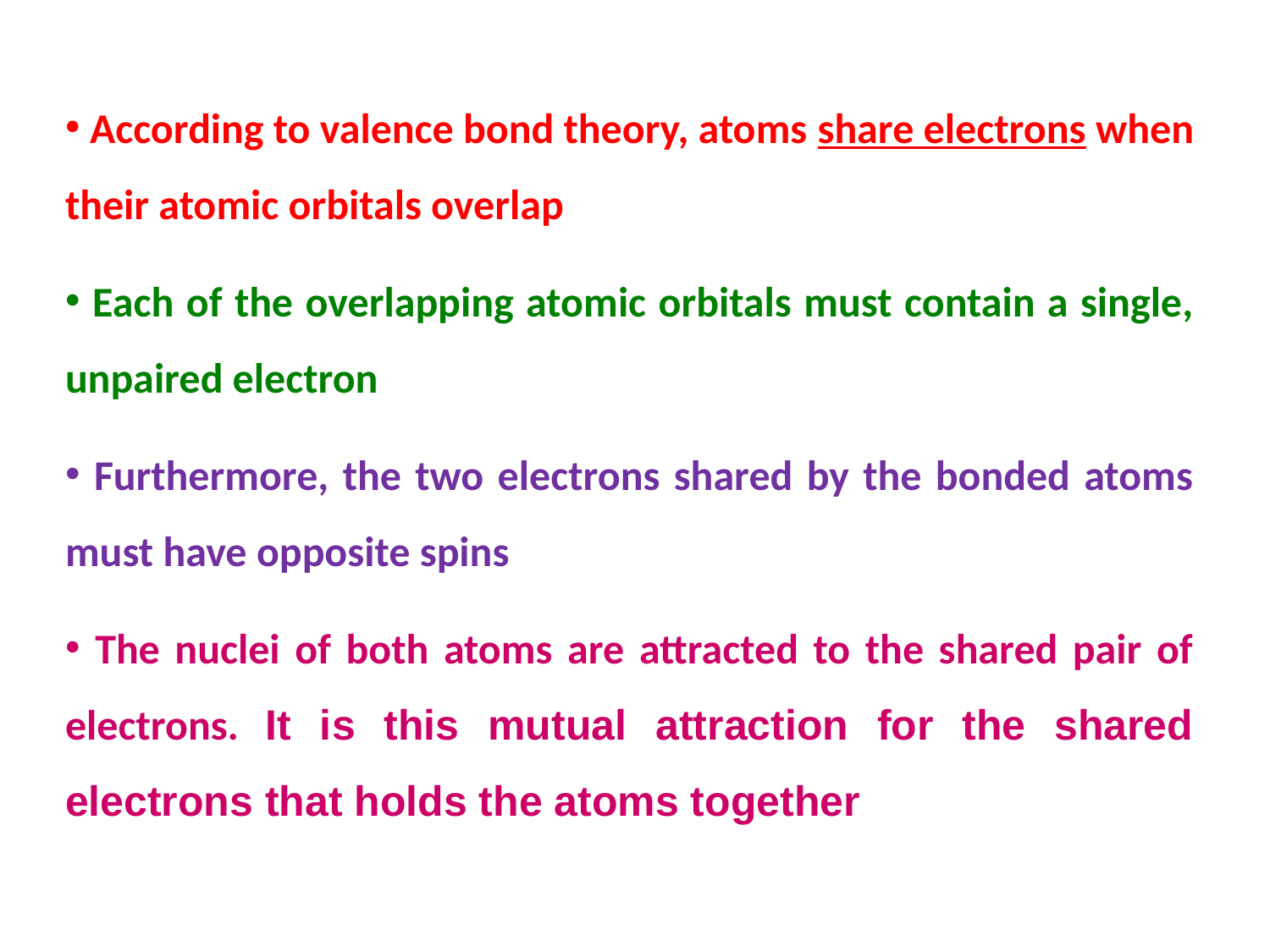

According to valence bond theory, atoms share electrons when their atomic orbitals overlap
 Each of the overlapping atomic orbitals must contain a single, unpaired electron
 Furthermore, the two electrons shared by the bonded atoms must have opposite spins
 The nuclei of both atoms are attracted to the shared pair of electrons. It is this mutual attraction for the shared electrons that holds the atoms together